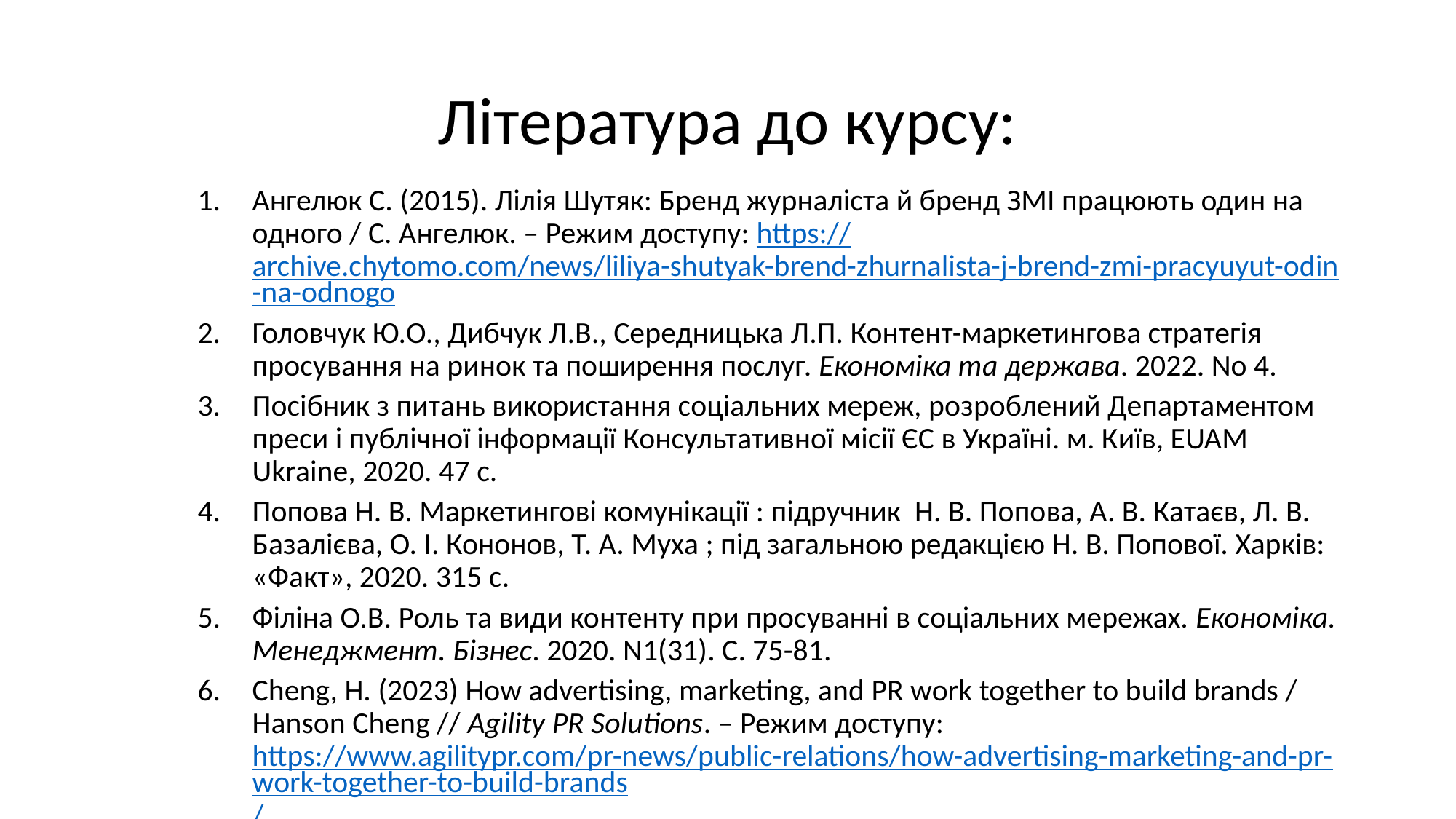

# Література до курсу:
Ангелюк С. (2015). Лілія Шутяк: Бренд журналіста й бренд ЗМІ працюють один на одного / С. Ангелюк. – Режим доступу: https://archive.chytomo.com/news/liliya-shutyak-brend-zhurnalista-j-brend-zmi-pracyuyut-odin-na-odnogo
Головчук Ю.О., Дибчук Л.В., Середницька Л.П. Контент-маркетингова стратегія просування на ринок та поширення послуг. Економiка та держава. 2022. No 4.
Посібник з питань використання соціальних мереж, розроблений Департаментом преси і публічної інформації Консультативної місії ЄС в Україні. м. Київ, EUAM Ukraine, 2020. 47 с.
Попова Н. В. Маркетингові комунікації : підручник  Н. В. Попова, А. В. Катаєв, Л. В. Базалієва, О. І. Кононов, Т. А. Муха ; під загальною редакцією Н. В. Попової. Харків: «Факт», 2020. 315 с.
Філіна О.В. Роль та види контенту при просуванні в соціальних мережах. Економіка. Менеджмент. Бізнес. 2020. N1(31). С. 75-81.
Cheng, H. (2023) How advertising, marketing, and PR work together to build brands / Hanson Cheng // Agility PR Solutions. – Режим доступу: https://www.agilitypr.com/pr-news/public-relations/how-advertising-marketing-and-pr-work-together-to-build-brands/